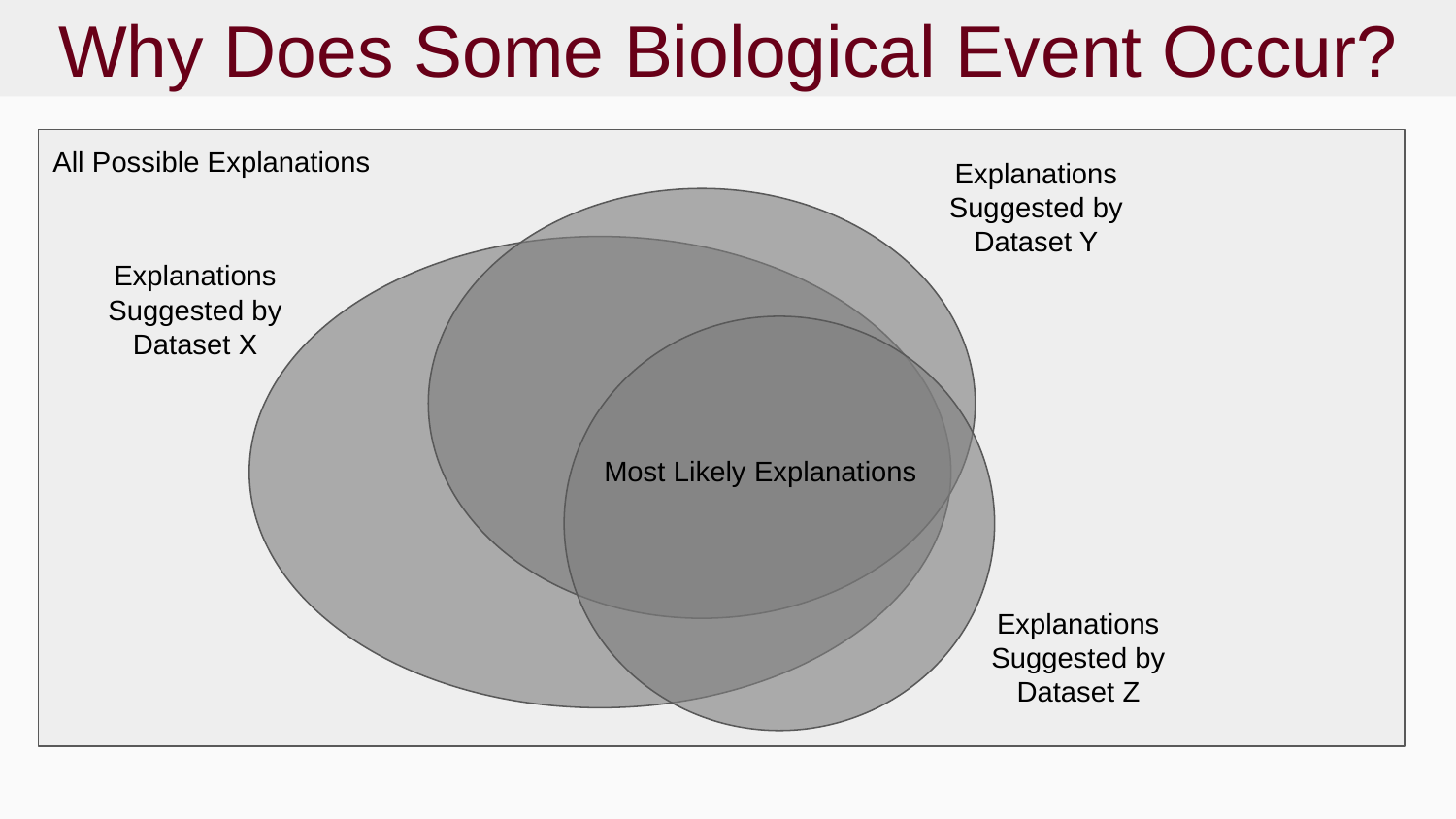

# Why Does Some Biological Event Occur?

All Possible Explanations
Explanations Suggested by Dataset Y

Explanations Suggested by Dataset X

Most Likely Explanations
Explanations Suggested by Dataset Z